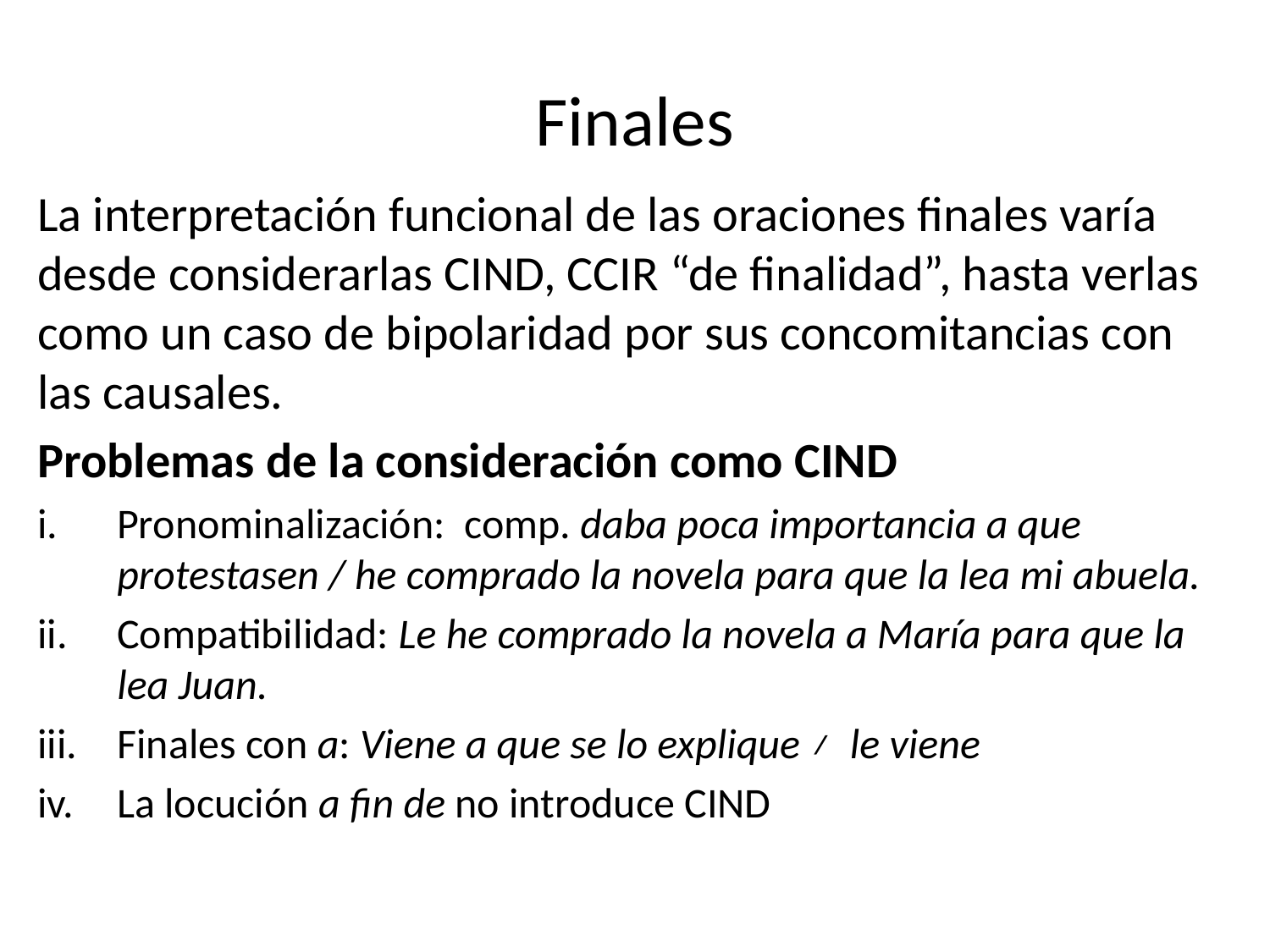

# Finales
La interpretación funcional de las oraciones finales varía desde considerarlas CIND, CCIR “de finalidad”, hasta verlas como un caso de bipolaridad por sus concomitancias con las causales.
Problemas de la consideración como CIND
Pronominalización:  comp. daba poca importancia a que protestasen / he comprado la novela para que la lea mi abuela.
Compatibilidad: Le he comprado la novela a María para que la lea Juan.
Finales con a: Viene a que se lo explique ≠  le viene
La locución a fin de no introduce CIND